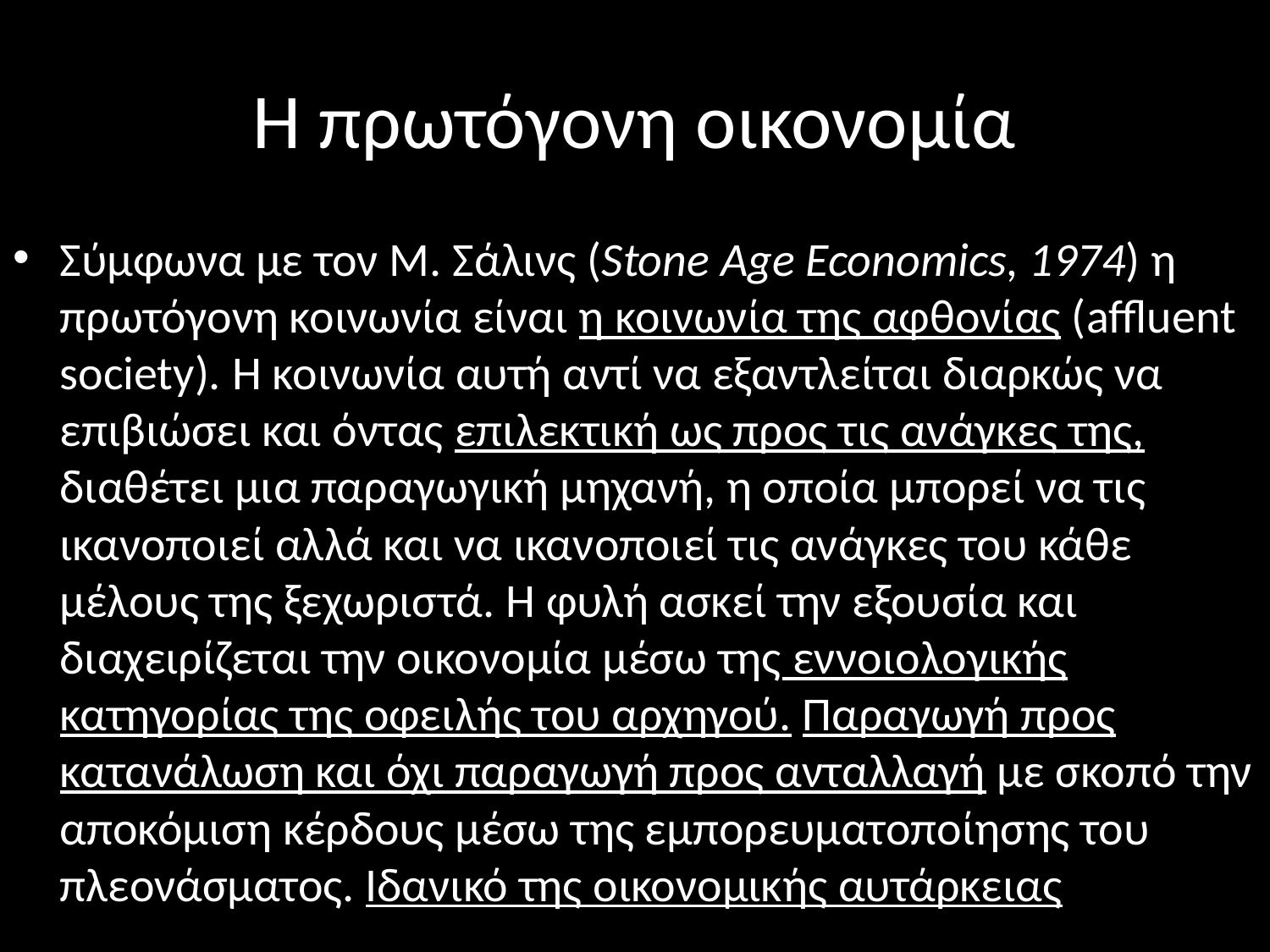

# Η πρωτόγονη οικονομία
Σύμφωνα με τον Μ. Σάλινς (Stone Age Economics, 1974) η πρωτόγονη κοινωνία είναι η κοινωνία της αφθονίας (affluent society). Η κοινωνία αυτή αντί να εξαντλείται διαρκώς να επιβιώσει και όντας επιλεκτική ως προς τις ανάγκες της, διαθέτει μια παραγωγική μηχανή, η οποία μπορεί να τις ικανοποιεί αλλά και να ικανοποιεί τις ανάγκες του κάθε μέλους της ξεχωριστά. Η φυλή ασκεί την εξουσία και διαχειρίζεται την οικονομία μέσω της εννοιoλογικής κατηγορίας της οφειλής του αρχηγού. Παραγωγή προς κατανάλωση και όχι παραγωγή προς ανταλλαγή με σκοπό την αποκόμιση κέρδους μέσω της εμπορευματοποίησης του πλεονάσματος. Ιδανικό της οικονομικής αυτάρκειας